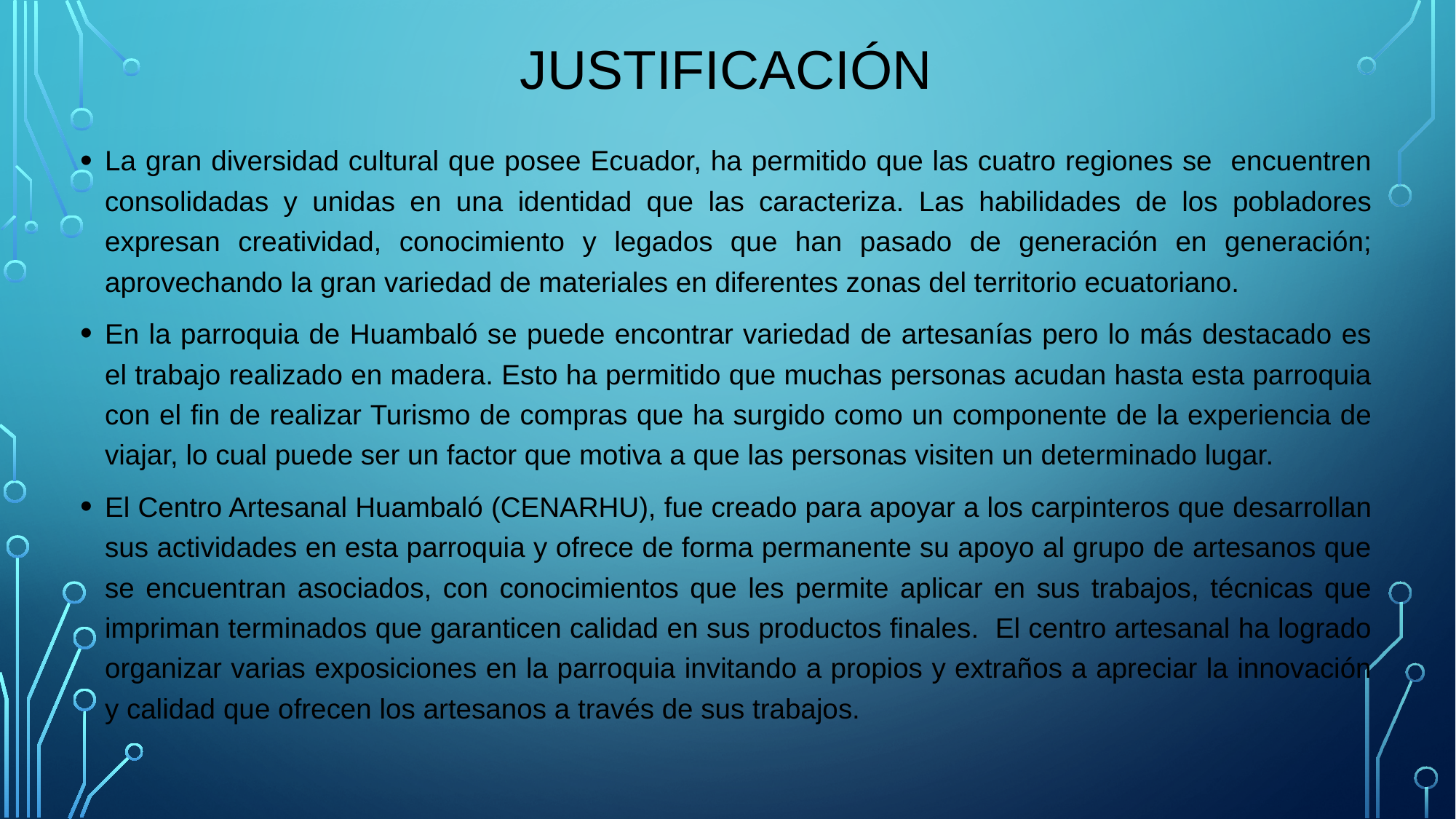

# Justificación
La gran diversidad cultural que posee Ecuador, ha permitido que las cuatro regiones se  encuentren consolidadas y unidas en una identidad que las caracteriza. Las habilidades de los pobladores expresan creatividad, conocimiento y legados que han pasado de generación en generación; aprovechando la gran variedad de materiales en diferentes zonas del territorio ecuatoriano.
En la parroquia de Huambaló se puede encontrar variedad de artesanías pero lo más destacado es el trabajo realizado en madera. Esto ha permitido que muchas personas acudan hasta esta parroquia con el fin de realizar Turismo de compras que ha surgido como un componente de la experiencia de viajar, lo cual puede ser un factor que motiva a que las personas visiten un determinado lugar.
El Centro Artesanal Huambaló (CENARHU), fue creado para apoyar a los carpinteros que desarrollan sus actividades en esta parroquia y ofrece de forma permanente su apoyo al grupo de artesanos que se encuentran asociados, con conocimientos que les permite aplicar en sus trabajos, técnicas que impriman terminados que garanticen calidad en sus productos finales.  El centro artesanal ha logrado organizar varias exposiciones en la parroquia invitando a propios y extraños a apreciar la innovación y calidad que ofrecen los artesanos a través de sus trabajos.